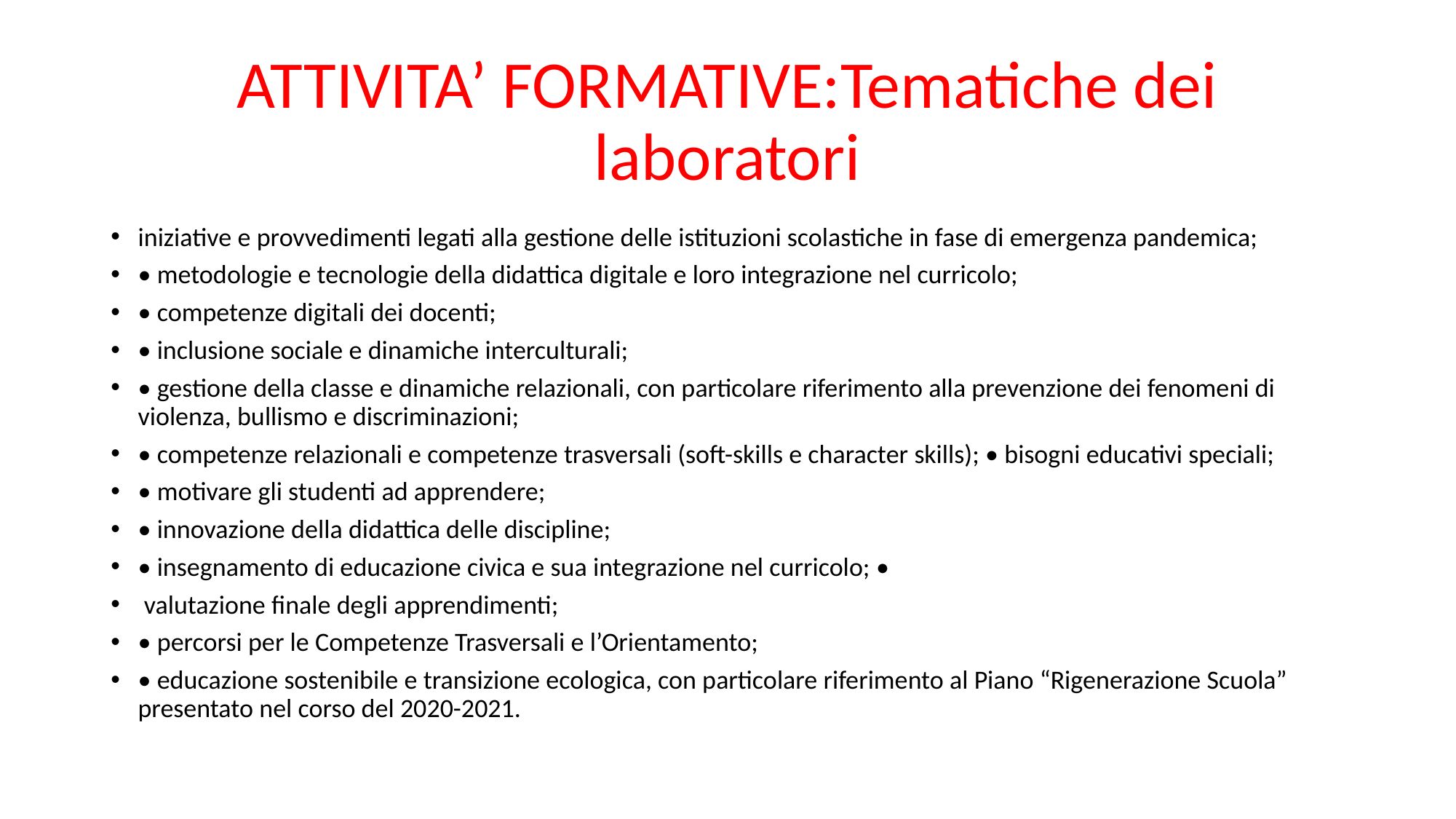

# ATTIVITA’ FORMATIVE:Tematiche dei laboratori
iniziative e provvedimenti legati alla gestione delle istituzioni scolastiche in fase di emergenza pandemica;
• metodologie e tecnologie della didattica digitale e loro integrazione nel curricolo;
• competenze digitali dei docenti;
• inclusione sociale e dinamiche interculturali;
• gestione della classe e dinamiche relazionali, con particolare riferimento alla prevenzione dei fenomeni di violenza, bullismo e discriminazioni;
• competenze relazionali e competenze trasversali (soft-skills e character skills); • bisogni educativi speciali;
• motivare gli studenti ad apprendere;
• innovazione della didattica delle discipline;
• insegnamento di educazione civica e sua integrazione nel curricolo; •
 valutazione finale degli apprendimenti;
• percorsi per le Competenze Trasversali e l’Orientamento;
• educazione sostenibile e transizione ecologica, con particolare riferimento al Piano “Rigenerazione Scuola” presentato nel corso del 2020-2021.